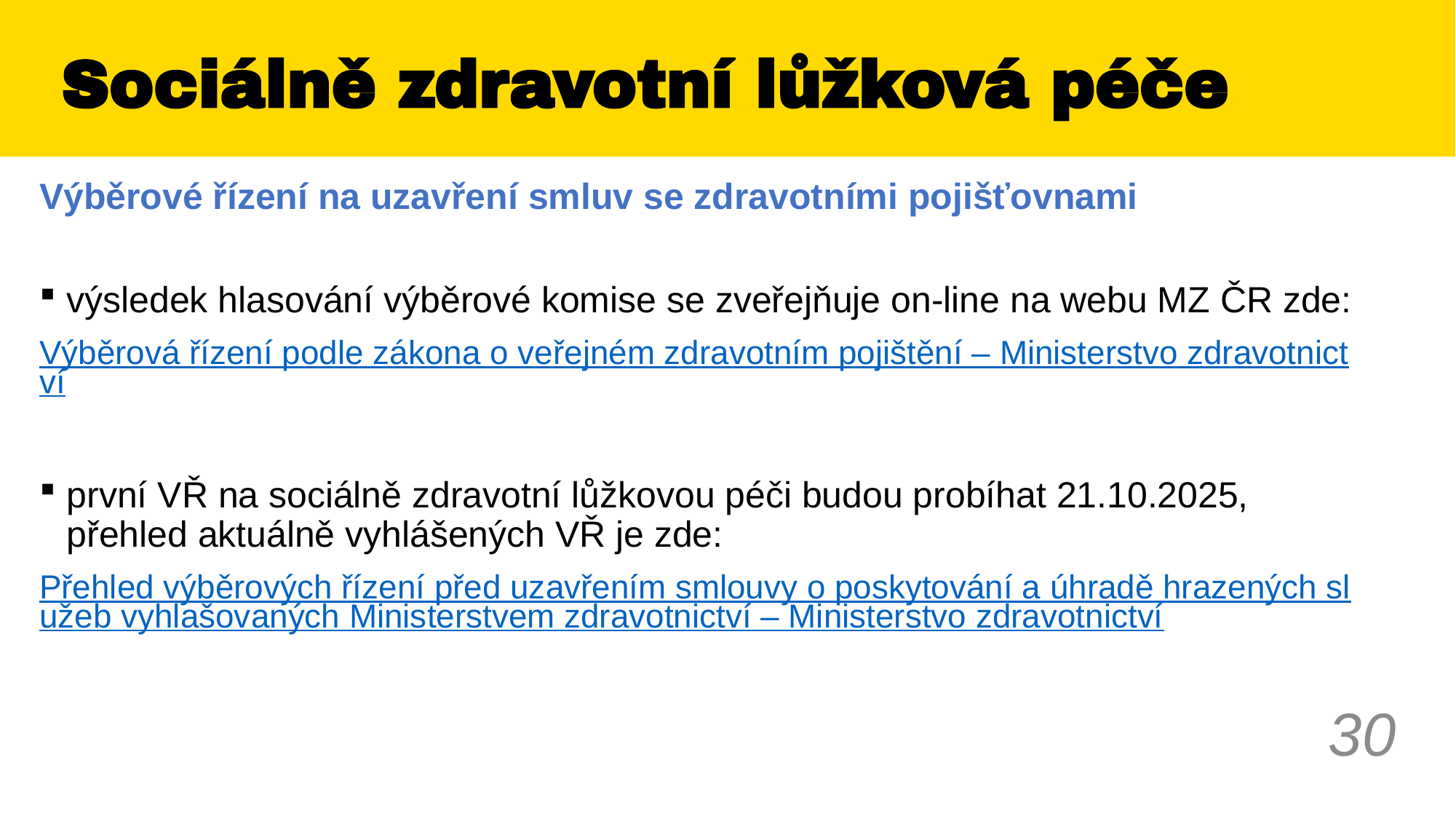

# Sociálně zdravotní lůžková péče
Výběrové řízení na uzavření smluv se zdravotními pojišťovnami

výsledek hlasování výběrové komise se zveřejňuje on-line na webu MZ ČR zde:
Výběrová řízení podle zákona o veřejném zdravotním pojištění – Ministerstvo zdravotnictví

první VŘ na sociálně zdravotní lůžkovou péči budou probíhat 21.10.2025,  přehled aktuálně vyhlášených VŘ je zde:
Přehled výběrových řízení před uzavřením smlouvy o poskytování a úhradě hrazených služeb vyhlašovaných Ministerstvem zdravotnictví – Ministerstvo zdravotnictví

30